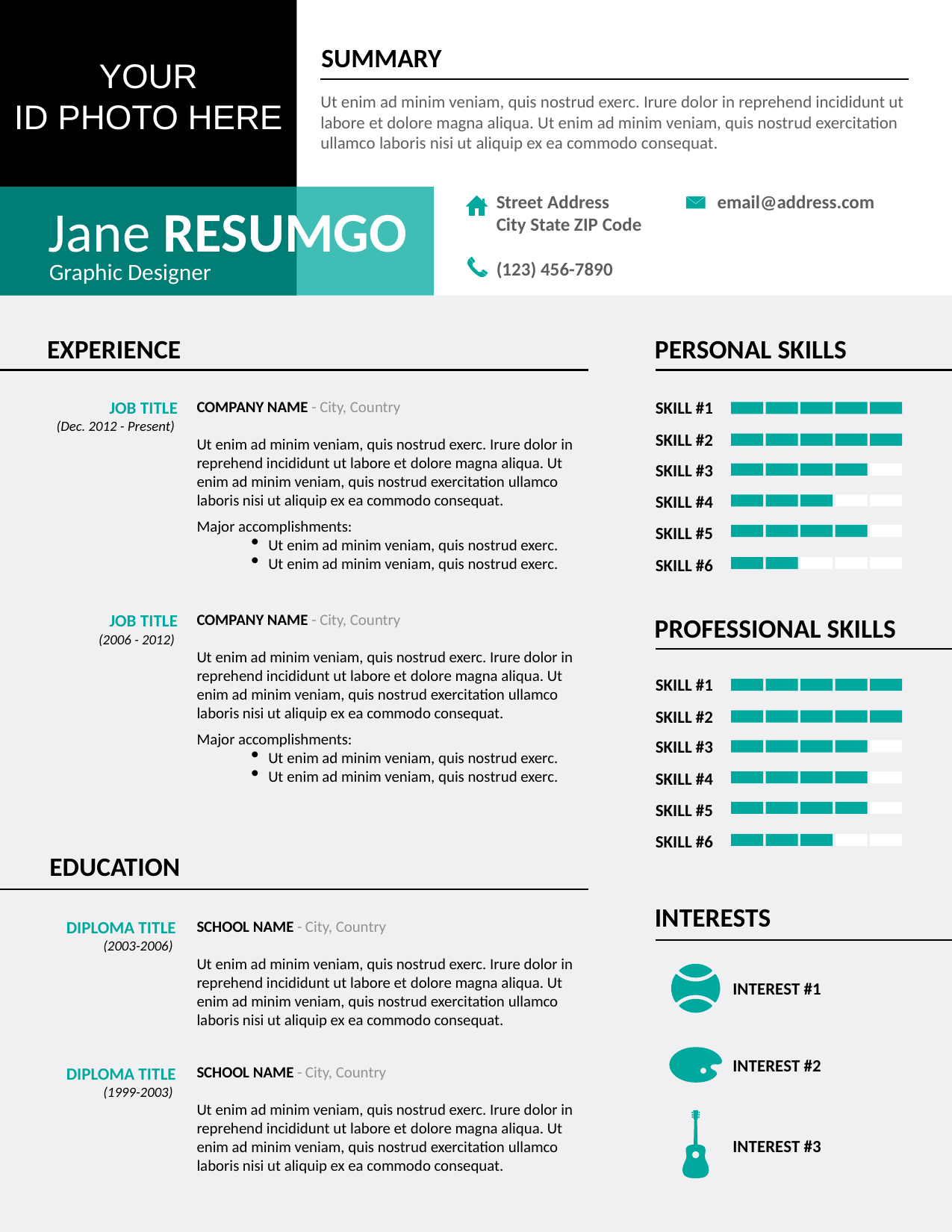

YOUR
ID PHOTO HERE
SUMMARY
Ut enim ad minim veniam, quis nostrud exerc. Irure dolor in reprehend incididunt ut labore et dolore magna aliqua. Ut enim ad minim veniam, quis nostrud exercitation ullamco laboris nisi ut aliquip ex ea commodo consequat.
Street Address
City State ZIP Code

(123) 456-7890
email@address.com

Jane RESUMGO

Graphic Designer

EXPERIENCE
PERSONAL SKILLS
Job Title
(Dec. 2012 - Present)
Company Name - City, Country
Ut enim ad minim veniam, quis nostrud exerc. Irure dolor in reprehend incididunt ut labore et dolore magna aliqua. Ut enim ad minim veniam, quis nostrud exercitation ullamco laboris nisi ut aliquip ex ea commodo consequat.

Major accomplishments:
Ut enim ad minim veniam, quis nostrud exerc.
Ut enim ad minim veniam, quis nostrud exerc.
SKILL #1

SKILL #2

SKILL #3

SKILL #4

SKILL #5

SKILL #6

Job Title
(2006 - 2012)
Company Name - City, Country
Ut enim ad minim veniam, quis nostrud exerc. Irure dolor in reprehend incididunt ut labore et dolore magna aliqua. Ut enim ad minim veniam, quis nostrud exercitation ullamco laboris nisi ut aliquip ex ea commodo consequat.

Major accomplishments:
Ut enim ad minim veniam, quis nostrud exerc.
Ut enim ad minim veniam, quis nostrud exerc.
PROFESSIONAL SKILLS
SKILL #1

SKILL #2

SKILL #3

SKILL #4

SKILL #5

SKILL #6

EDUCATION
INTERESTS
Diploma Title
(2003-2006)
School Name - City, Country
Ut enim ad minim veniam, quis nostrud exerc. Irure dolor in reprehend incididunt ut labore et dolore magna aliqua. Ut enim ad minim veniam, quis nostrud exercitation ullamco laboris nisi ut aliquip ex ea commodo consequat.

INTEREST #1

INTEREST #2
Diploma Title
(1999-2003)
School Name - City, Country
Ut enim ad minim veniam, quis nostrud exerc. Irure dolor in reprehend incididunt ut labore et dolore magna aliqua. Ut enim ad minim veniam, quis nostrud exercitation ullamco laboris nisi ut aliquip ex ea commodo consequat.

INTEREST #3